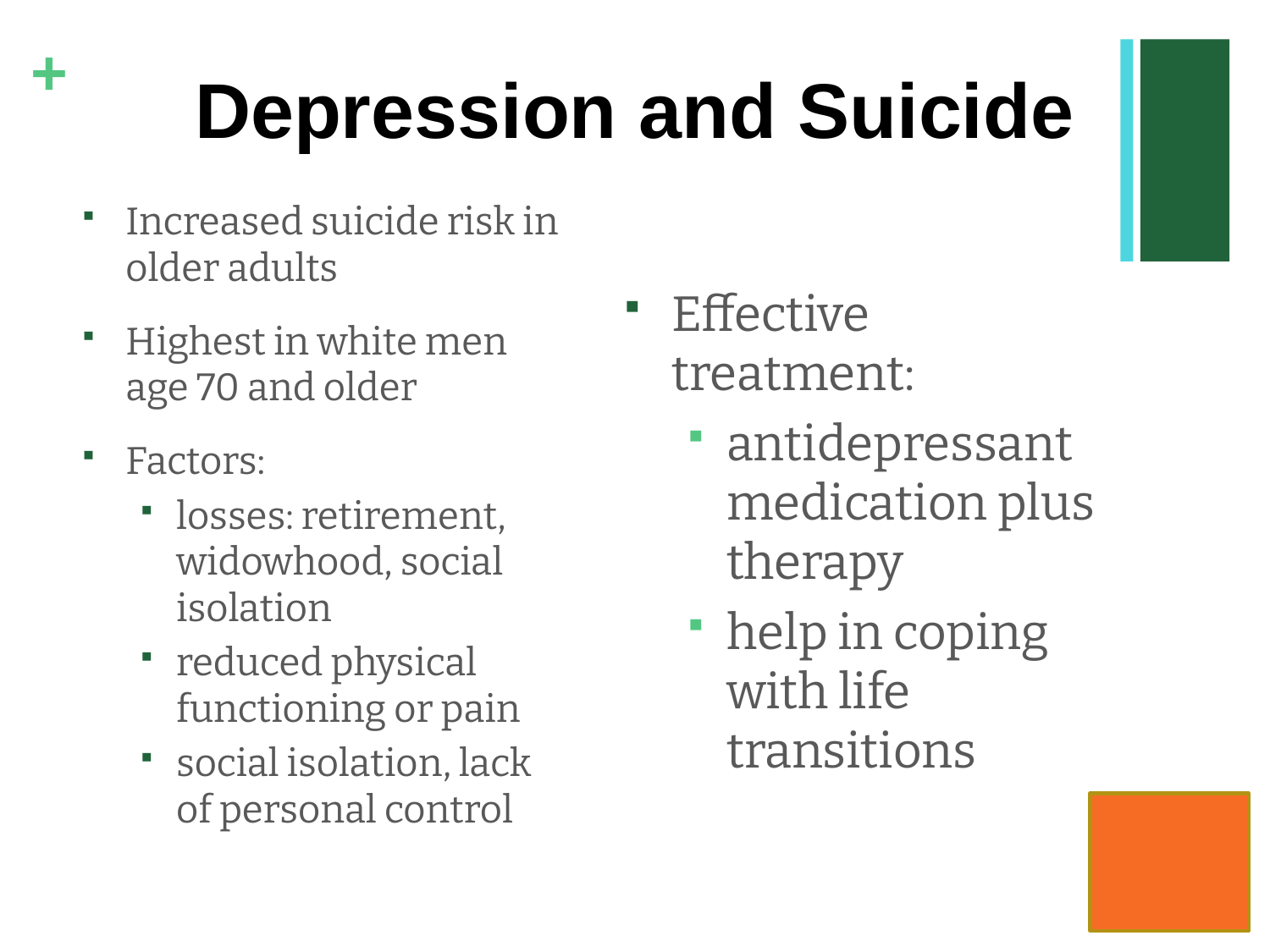

Depression and Suicide
Increased suicide risk in older adults
Highest in white men age 70 and older
Factors:
losses: retirement, widowhood, social isolation
reduced physical functioning or pain
social isolation, lack of personal control
Effective treatment:
antidepressant medication plus therapy
help in coping with life transitions